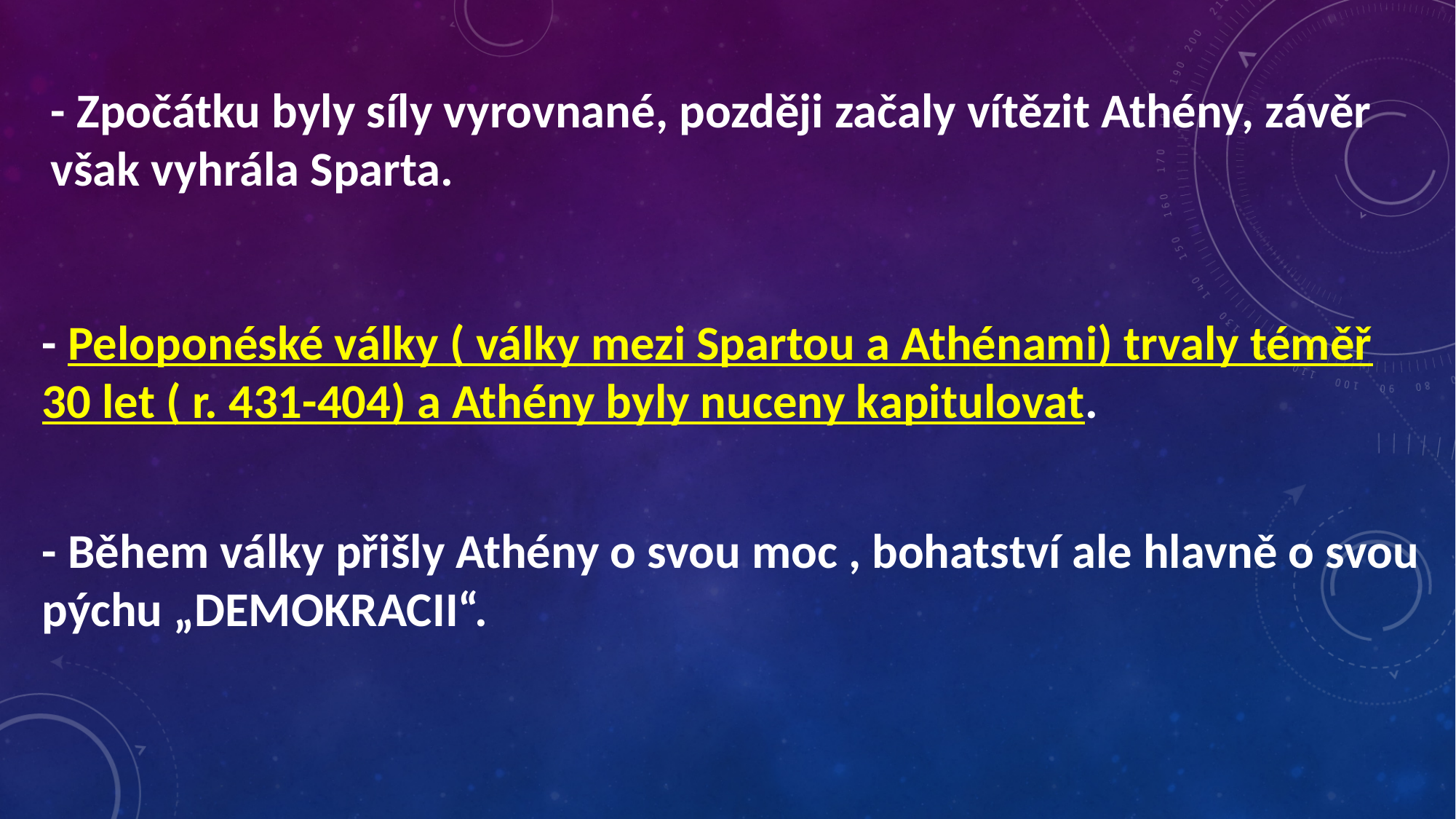

#
- Zpočátku byly síly vyrovnané, později začaly vítězit Athény, závěr však vyhrála Sparta.

- Peloponéské války ( války mezi Spartou a Athénami) trvaly téměř 30 let ( r. 431-404) a Athény byly nuceny kapitulovat.
- Během války přišly Athény o svou moc , bohatství ale hlavně o svou pýchu „DEMOKRACII“.